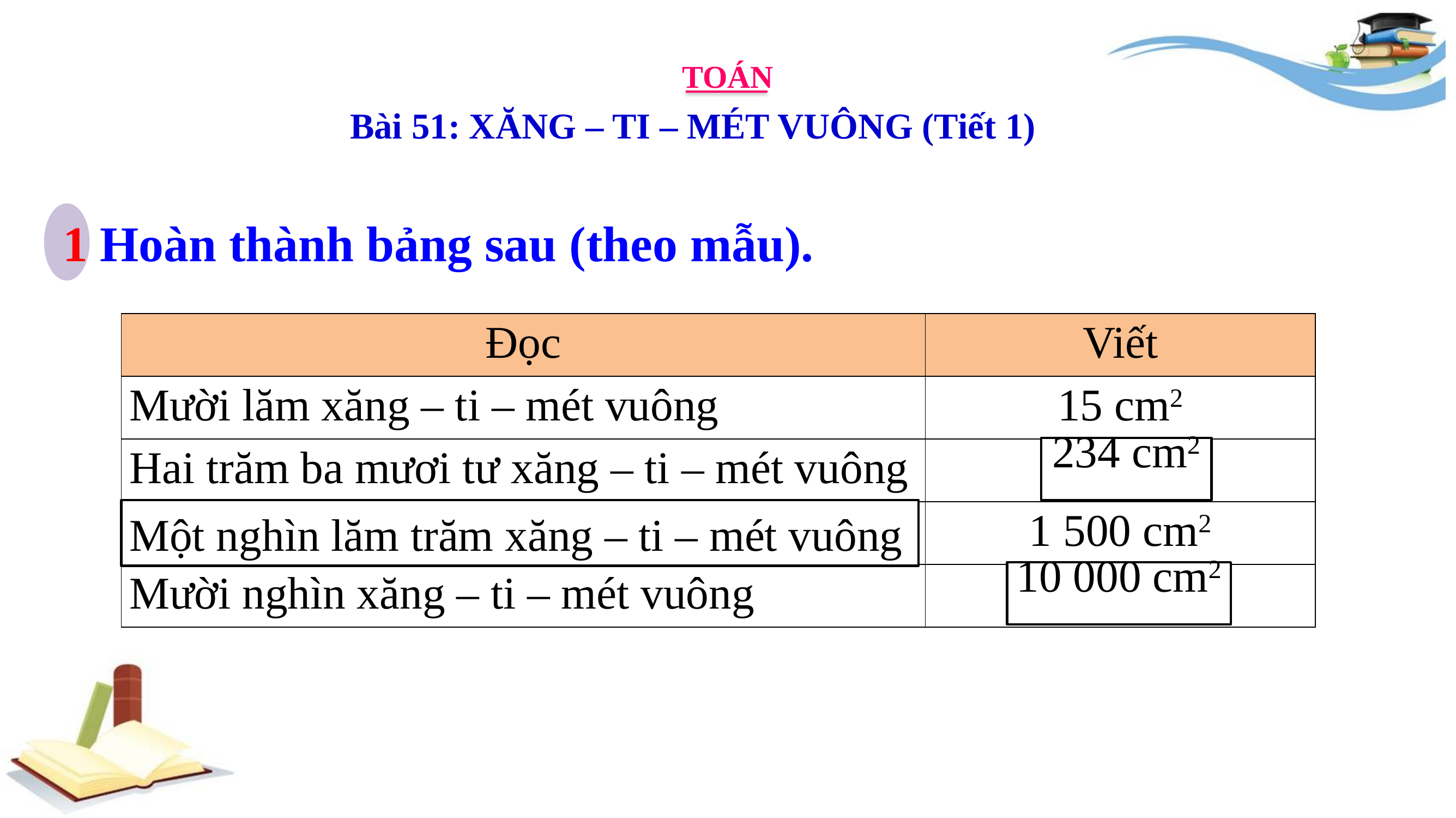

TOÁN
Bài 51: XĂNG – TI – MÉT VUÔNG (Tiết 1)

1
Hoàn thành bảng sau (theo mẫu).
| Đọc | Viết |
| --- | --- |
| Mười lăm xăng – ti – mét vuông | 15 cm2 |
| Hai trăm ba mươi tư xăng – ti – mét vuông | ? |
| ? | 1 500 cm2 |
| Mười nghìn xăng – ti – mét vuông | ? |
234 cm2
Một nghìn lăm trăm xăng – ti – mét vuông
10 000 cm2